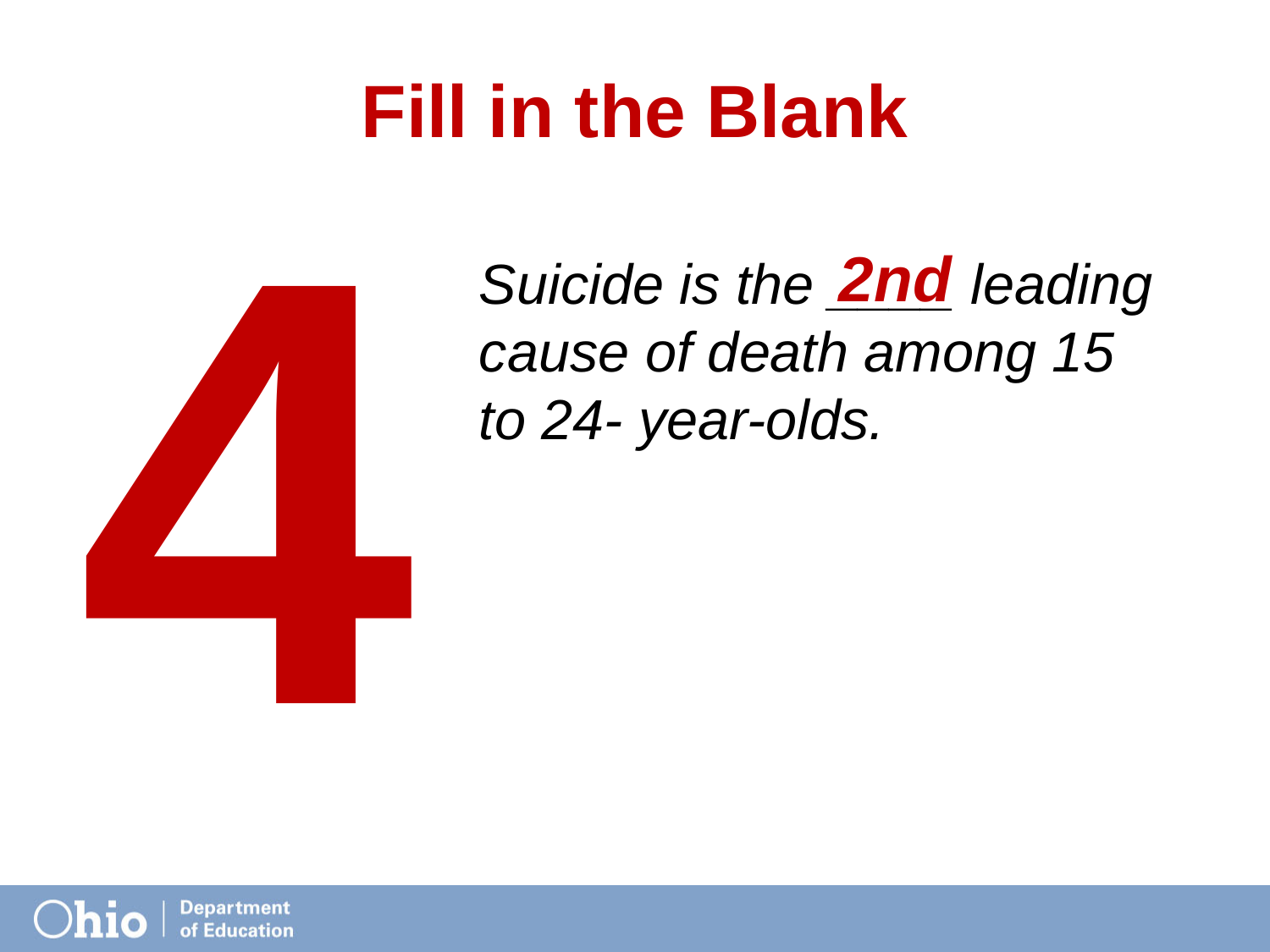

# Fill in the Blank
4
2nd
Suicide is the ____ leading cause of death among 15 to 24- year-olds.